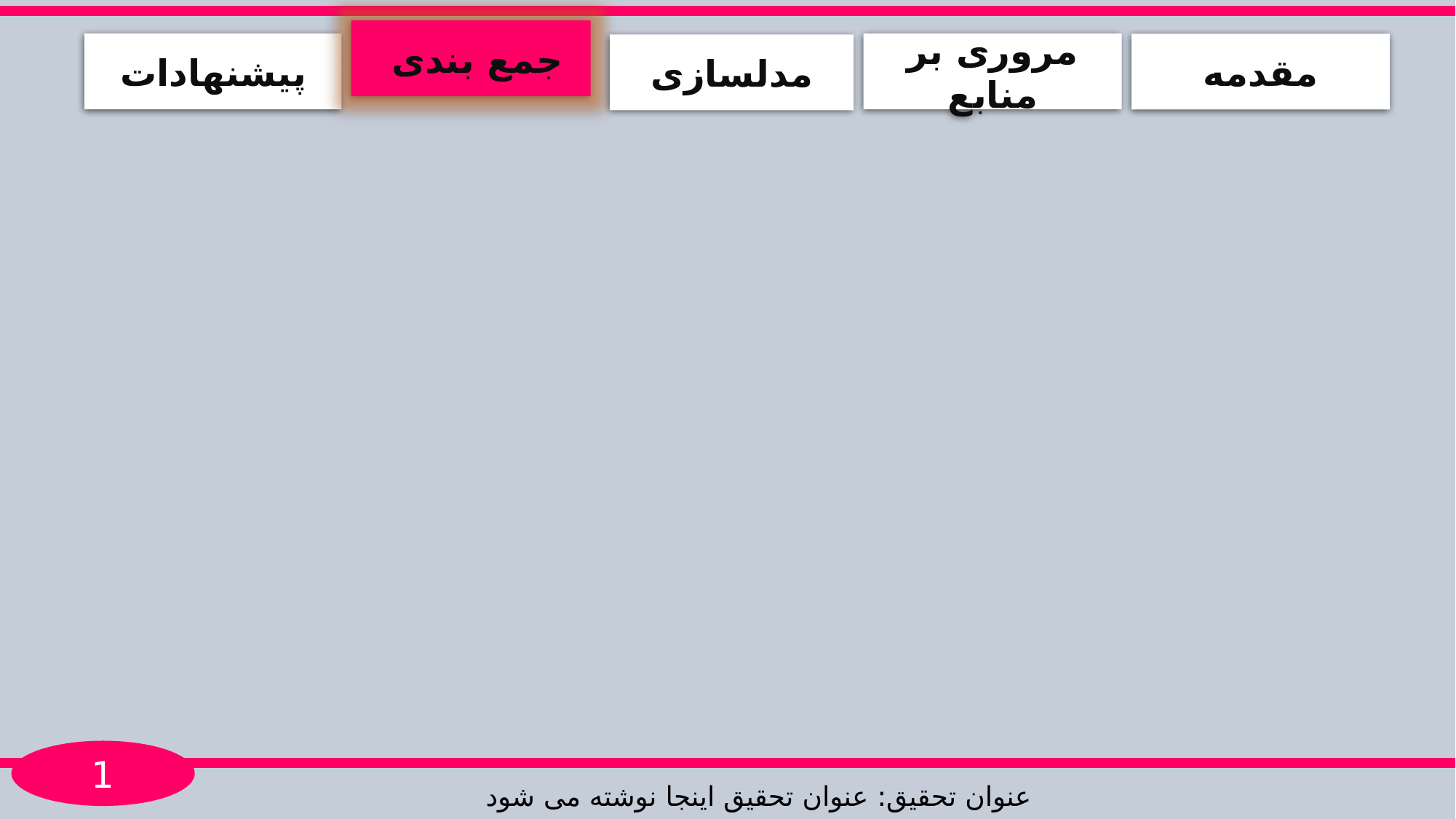

جمع بندی
پیشنهادات
مروری بر منابع
مقدمه
مدلسازی
1

عنوان تحقیق: عنوان تحقیق اینجا نوشته می شود